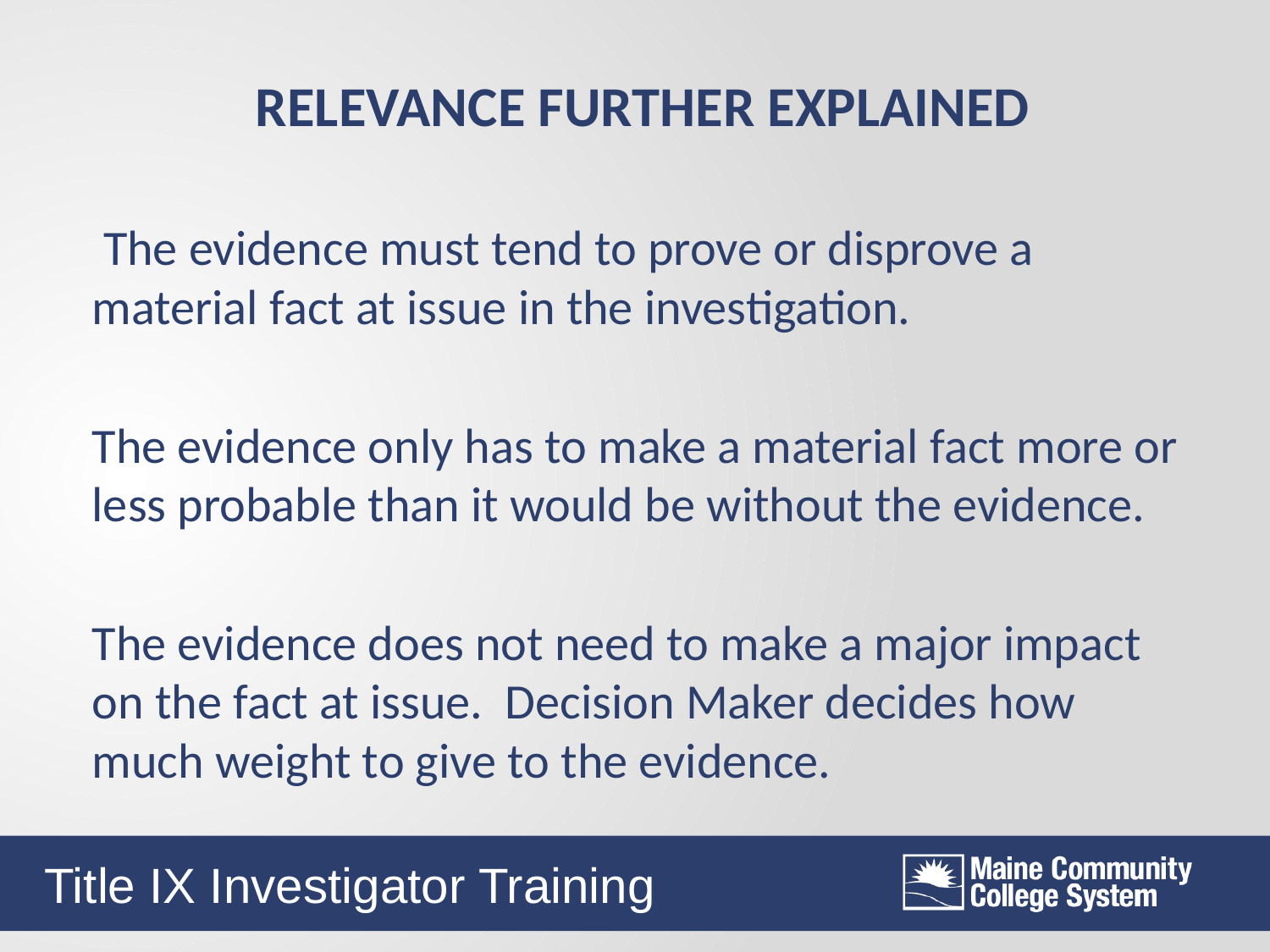

RELEVANCE FURTHER EXPLAINED

 The evidence must tend to prove or disprove a material fact at issue in the investigation.

The evidence only has to make a material fact more or less probable than it would be without the evidence.

The evidence does not need to make a major impact on the fact at issue.  Decision Maker decides how much weight to give to the evidence.

Title IX Investigator Training